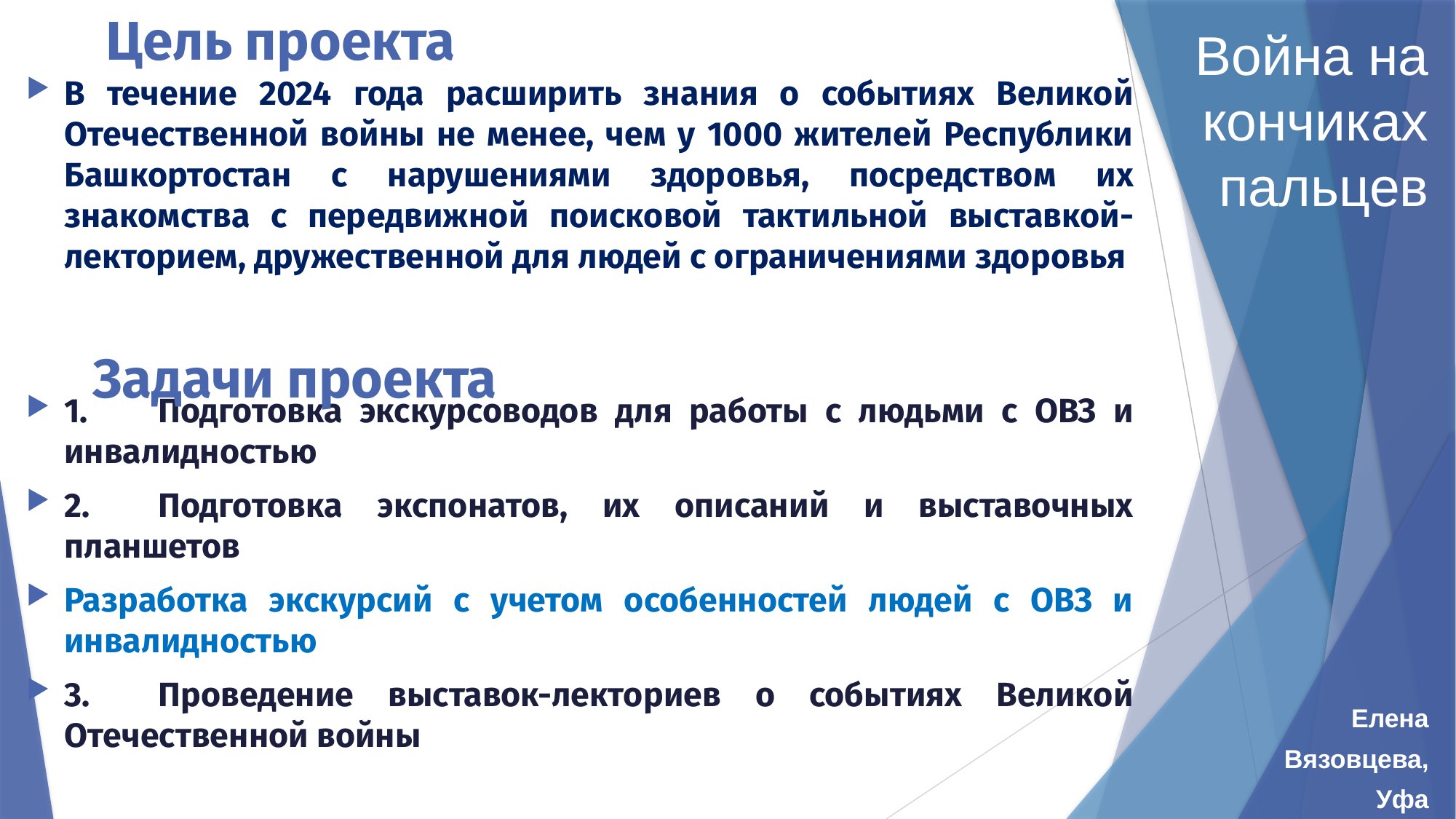

# Цель проекта
Война на кончиках пальцев
В течение 2024 года расширить знания о событиях Великой Отечественной войны не менее, чем у 1000 жителей Республики Башкортостан с нарушениями здоровья, посредством их знакомства с передвижной поисковой тактильной выставкой-лекторием, дружественной для людей с ограничениями здоровья

1.	Подготовка экскурсоводов для работы с людьми с ОВЗ и инвалидностью
2.	Подготовка экспонатов, их описаний и выставочных планшетов
Разработка экскурсий с учетом особенностей людей с ОВЗ и инвалидностью
3.	Проведение выставок-лекториев о событиях Великой Отечественной войны

Задачи проекта
Елена
Вязовцева,
 Уфа